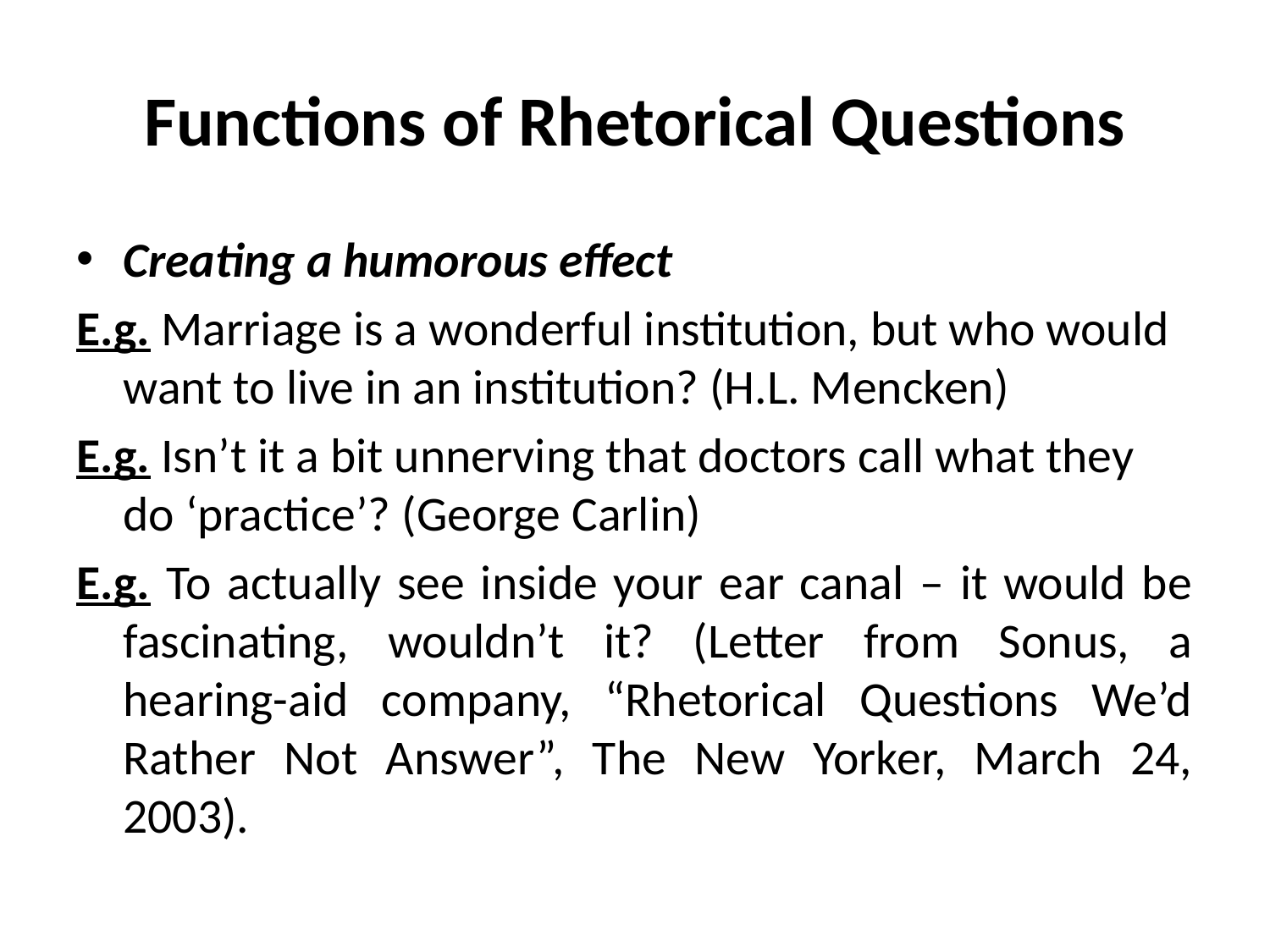

# Functions of Rhetorical Questions
Creating a humorous effect
E.g. Marriage is a wonderful institution, but who would want to live in an institution? (H.L. Mencken)
E.g. Isn’t it a bit unnerving that doctors call what they do ‘practice’? (George Carlin)
E.g. To actually see inside your ear canal – it would be fascinating, wouldn’t it? (Letter from Sonus, a hearing-aid company, “Rhetorical Questions We’d Rather Not Answer”, The New Yorker, March 24, 2003).